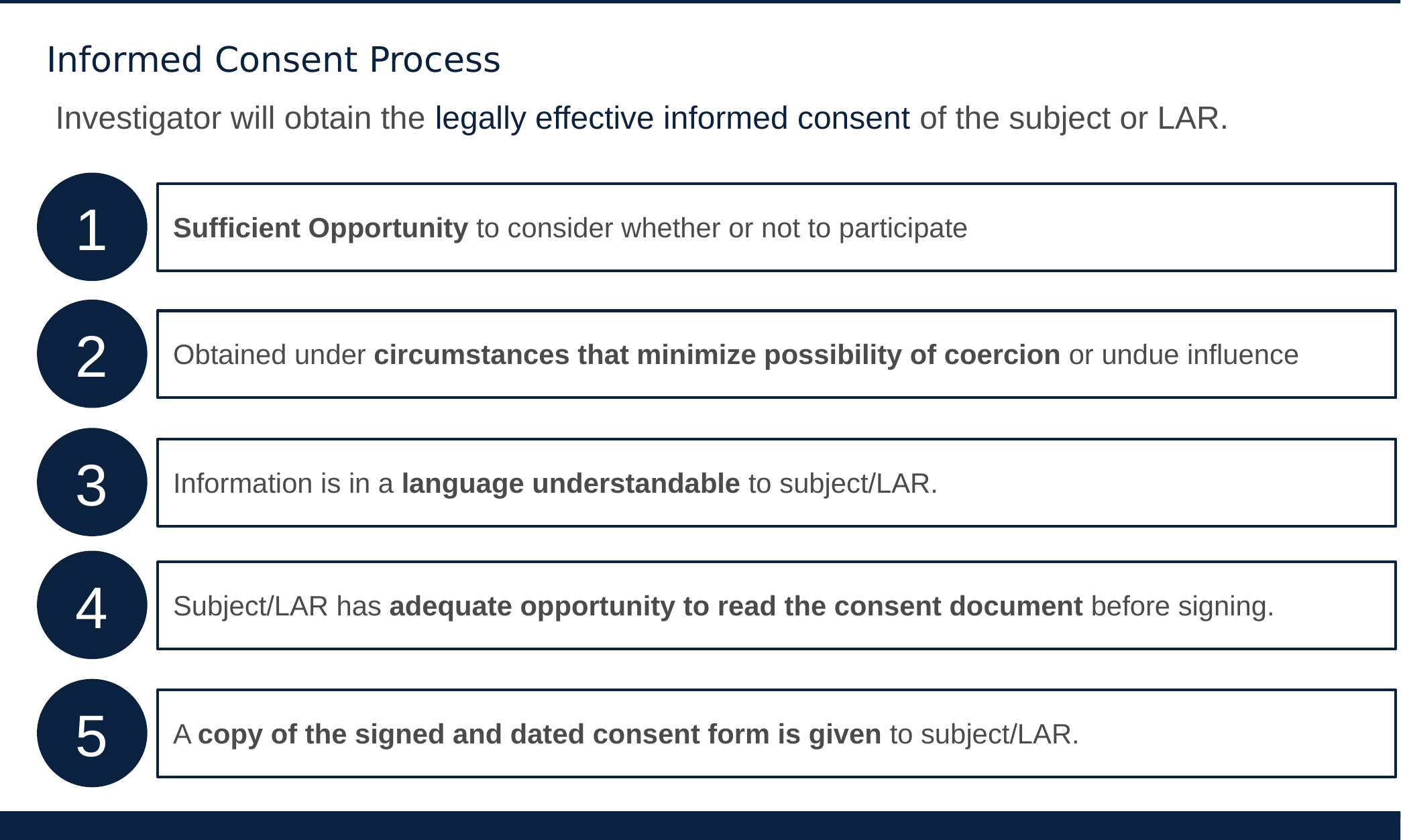

# Informed Consent Process
Investigator will obtain the legally effective informed consent of the subject or LAR.
1

Sufficient Opportunity to consider whether or not to participate
2

Obtained under circumstances that minimize possibility of coercion or undue influence
3

Information is in a language understandable to subject/LAR.
4

Subject/LAR has adequate opportunity to read the consent document before signing.
5

A copy of the signed and dated consent form is given to subject/LAR.